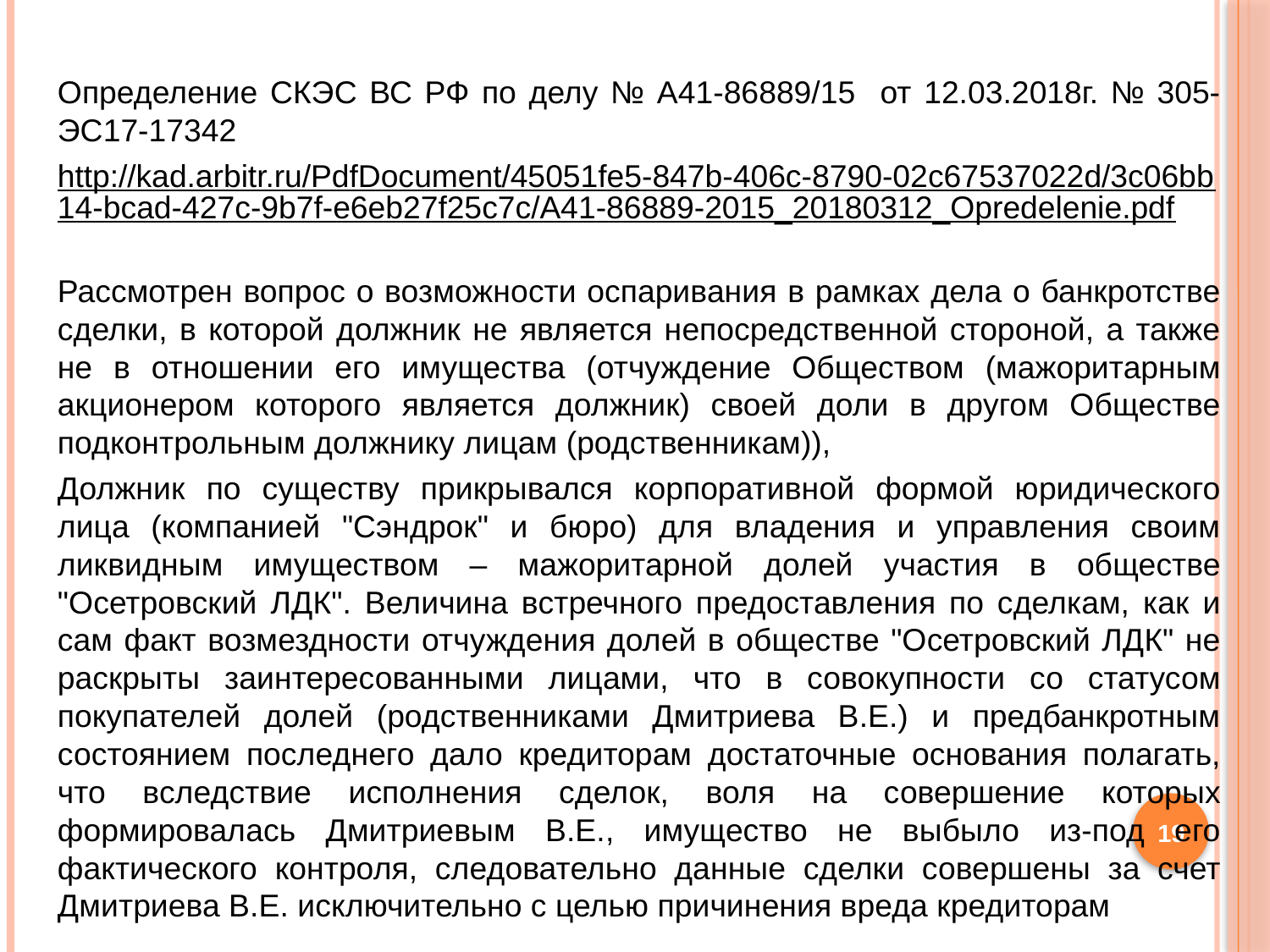

Определение СКЭС ВС РФ по делу № А41-86889/15  от 12.03.2018г. № 305-ЭС17-17342
http://kad.arbitr.ru/PdfDocument/45051fe5-847b-406c-8790-02c67537022d/3c06bb14-bcad-427c-9b7f-e6eb27f25c7c/A41-86889-2015_20180312_Opredelenie.pdf
Рассмотрен вопрос о возможности оспаривания в рамках дела о банкротстве сделки, в которой должник не является непосредственной стороной, а также не в отношении его имущества (отчуждение Обществом (мажоритарным акционером которого является должник) своей доли в другом Обществе подконтрольным должнику лицам (родственникам)),
Должник по существу прикрывался корпоративной формой юридического лица (компанией "Сэндрок" и бюро) для владения и управления своим ликвидным имуществом – мажоритарной долей участия в обществе "Осетровский ЛДК". Величина встречного предоставления по сделкам, как и сам факт возмездности отчуждения долей в обществе "Осетровский ЛДК" не раскрыты заинтересованными лицами, что в совокупности со статусом покупателей долей (родственниками Дмитриева В.Е.) и предбанкротным состоянием последнего дало кредиторам достаточные основания полагать, что вследствие исполнения сделок, воля на совершение которых формировалась Дмитриевым В.Е., имущество не выбыло из-под его фактического контроля, следовательно данные сделки совершены за счет Дмитриева В.Е. исключительно с целью причинения вреда кредиторам

19